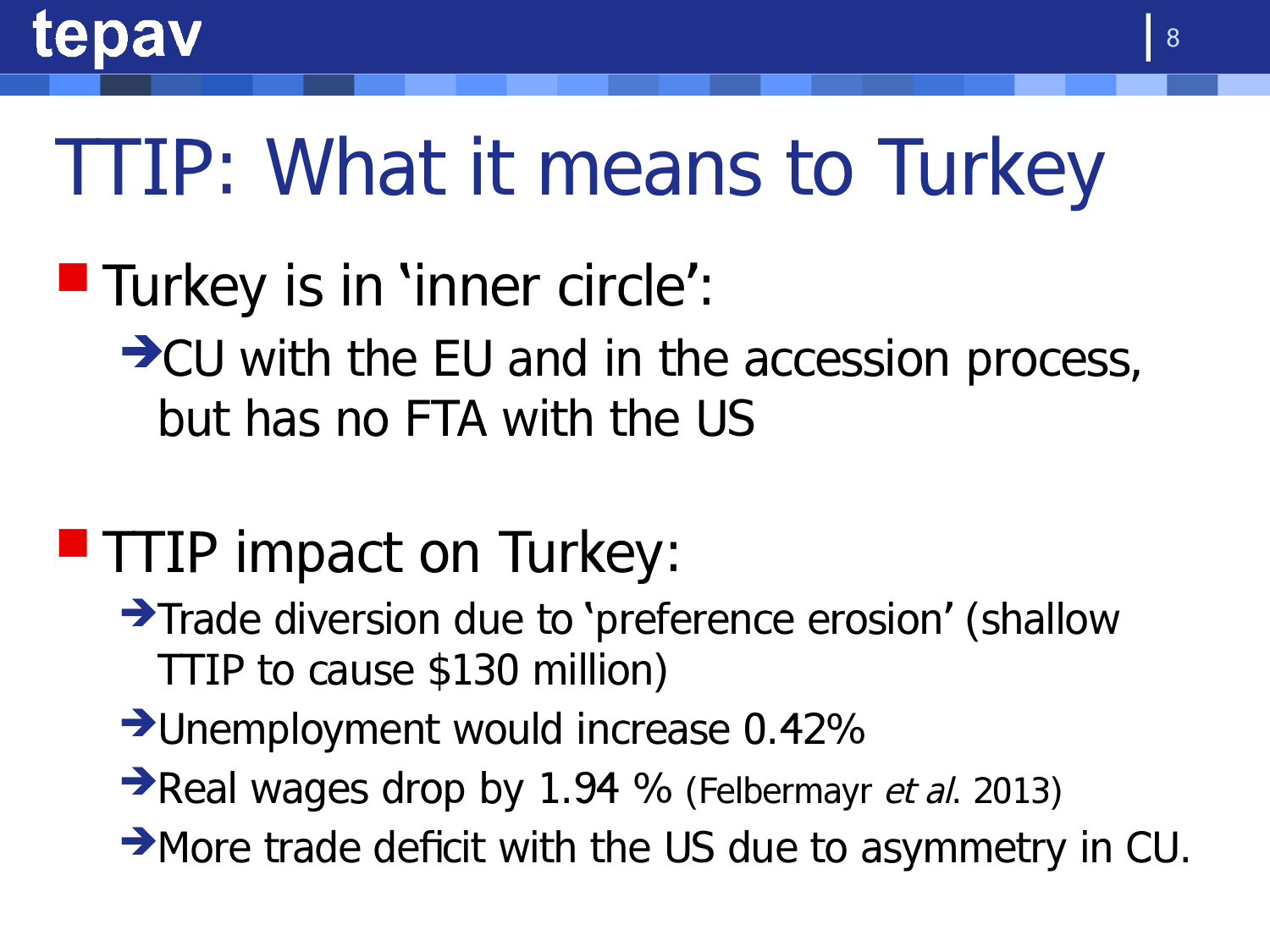

8
# TTIP: What it means to Turkey
Turkey is in ‘inner circle’:
CU with the EU and in the accession process, but has no FTA with the US

TTIP impact on Turkey:
Trade diversion due to ‘preference erosion’ (shallow TTIP to cause $130 million)
Unemployment would increase 0.42%
Real wages drop by 1.94 % (Felbermayr et al. 2013)
More trade deficit with the US due to asymmetry in CU.